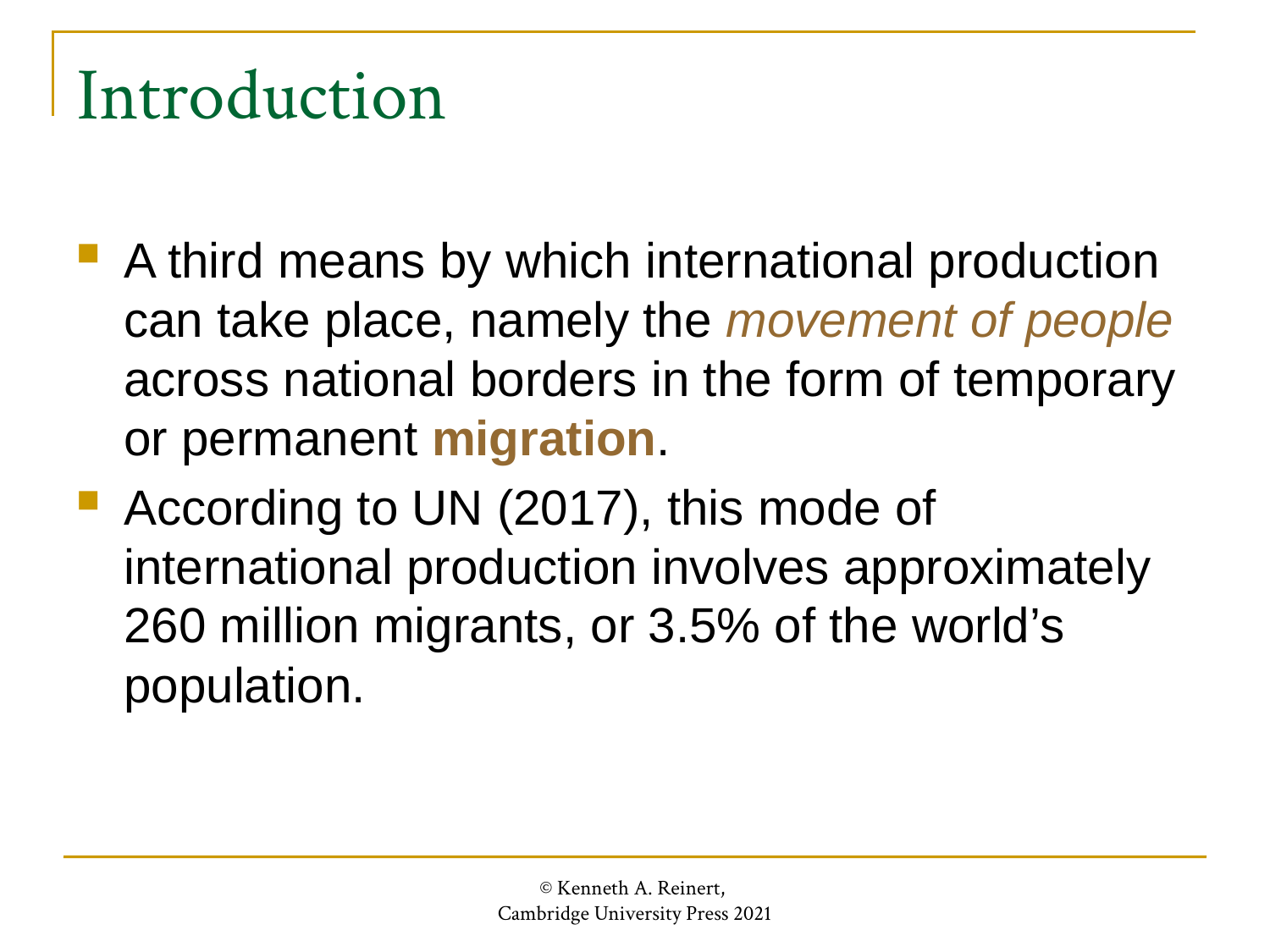

# Introduction
A third means by which international production can take place, namely the movement of people across national borders in the form of temporary or permanent migration.
According to UN (2017), this mode of international production involves approximately 260 million migrants, or 3.5% of the world’s population.
© Kenneth A. Reinert,
Cambridge University Press 2021